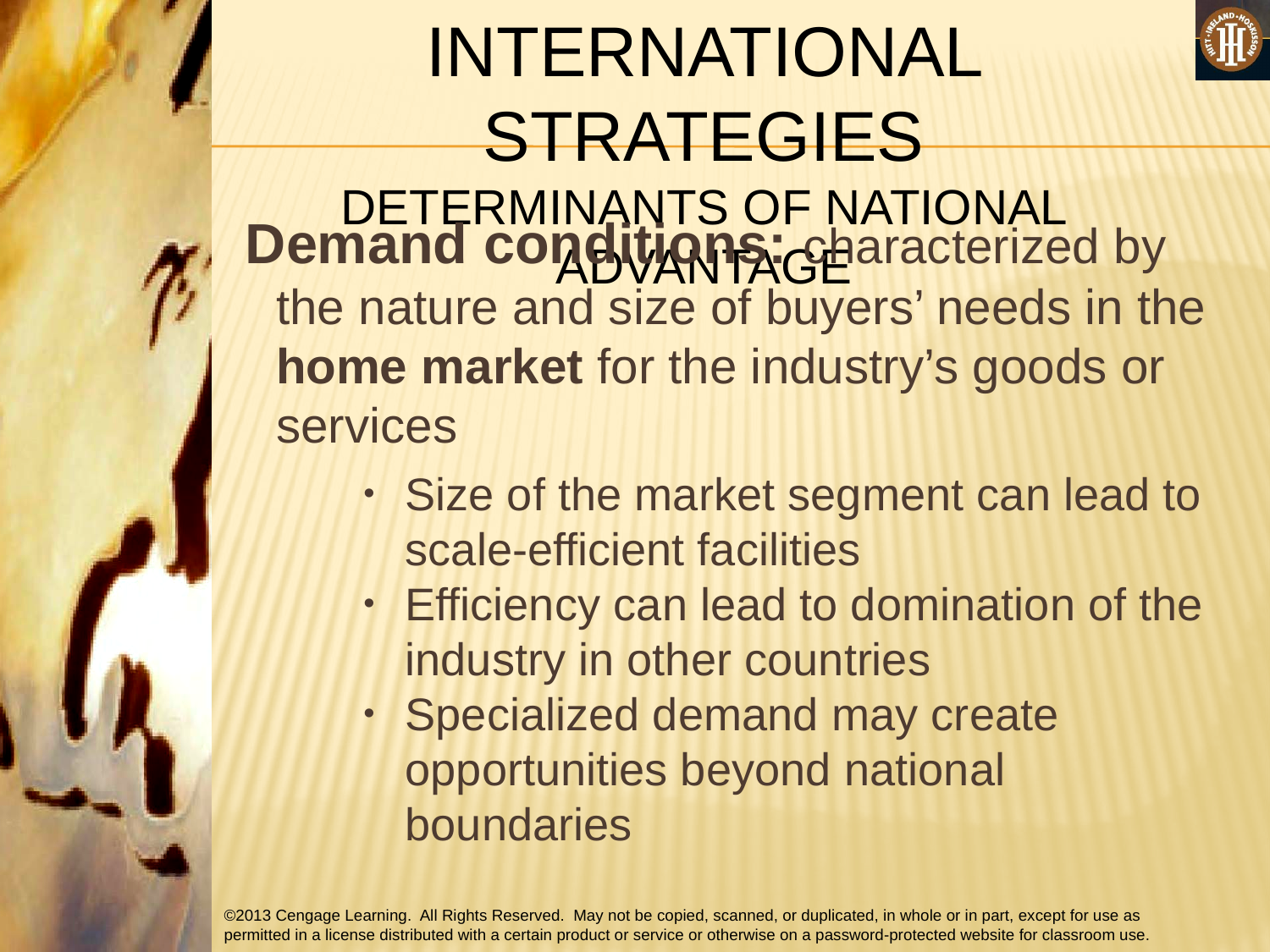

INTERNATIONAL STRATEGIES
DETERMINANTS OF NATIONAL ADVANTAGE

Demand conditions: characterized by the nature and size of buyers’ needs in the home market for the industry’s goods or services

Size of the market segment can lead to scale-efficient facilities
Efficiency can lead to domination of the industry in other countries
Specialized demand may create opportunities beyond national boundaries